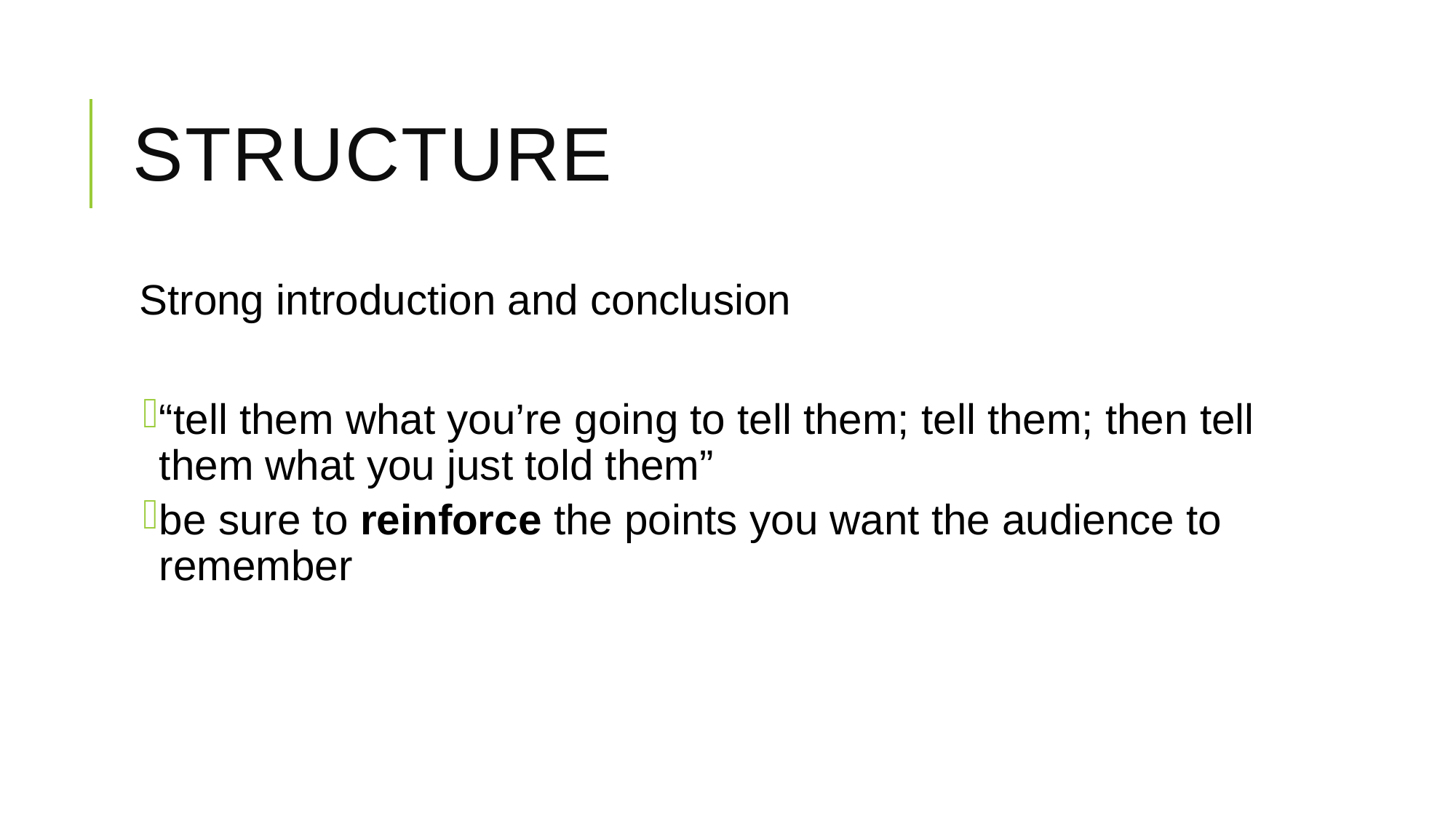

# Structure
Strong introduction and conclusion

“tell them what you’re going to tell them; tell them; then tell them what you just told them”
be sure to reinforce the points you want the audience to remember